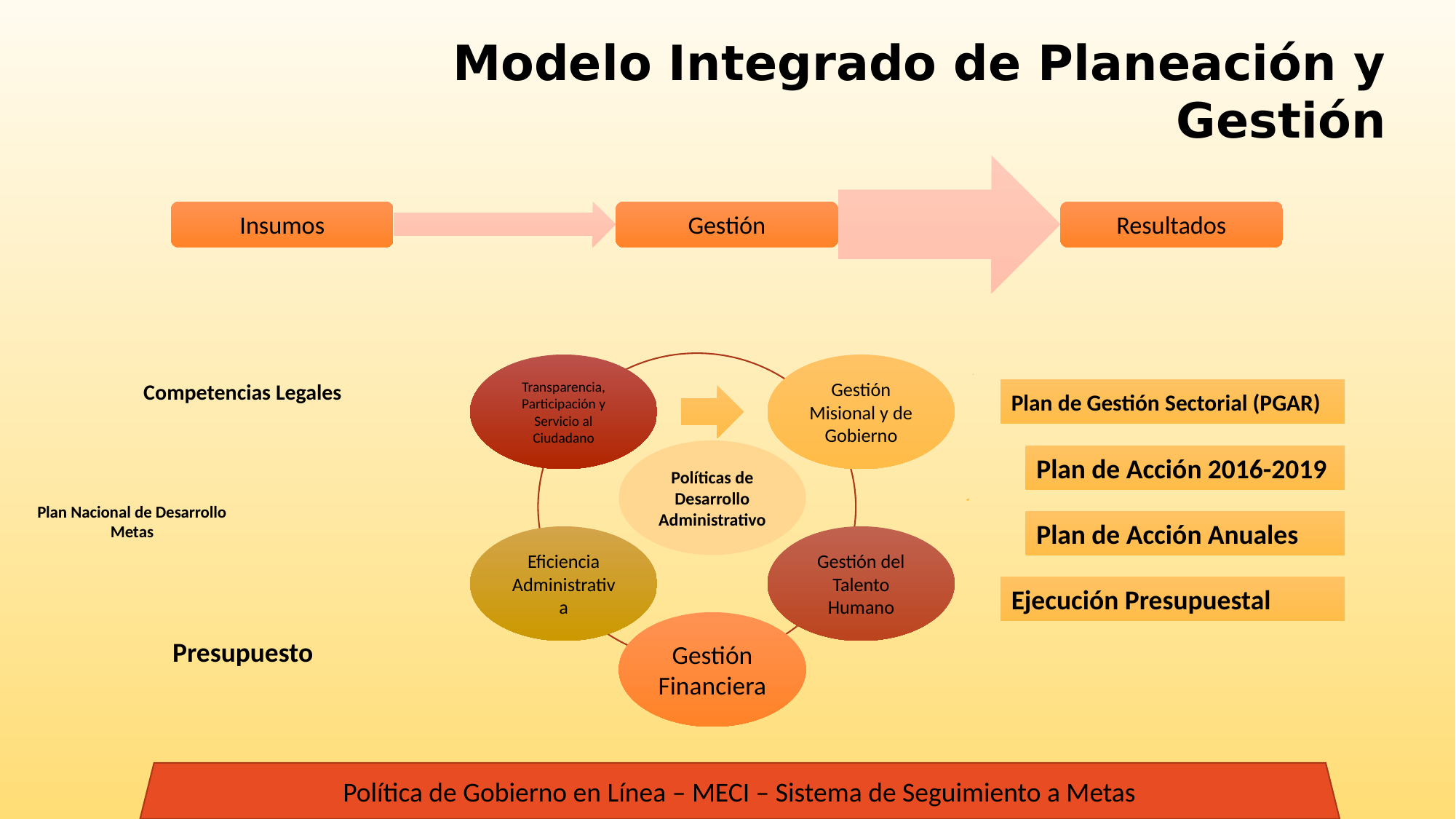

Modelo Integrado de Planeación y Gestión
Insumos
Gestión
Resultados
Competencias Legales
Plan Nacional de Desarrollo
Metas
Presupuesto
Políticas de Desarrollo Administrativo
Gestión Misional y de Gobierno
Gestión del Talento Humano
Gestión Financiera
Transparencia, Participación y Servicio al Ciudadano
Eficiencia Administrativa
Plan de Gestión Sectorial (PGAR)
Plan de Acción Anuales
Ejecución Presupuestal
Plan de Acción 2016-2019

Política de Gobierno en Línea – MECI – Sistema de Seguimiento a Metas